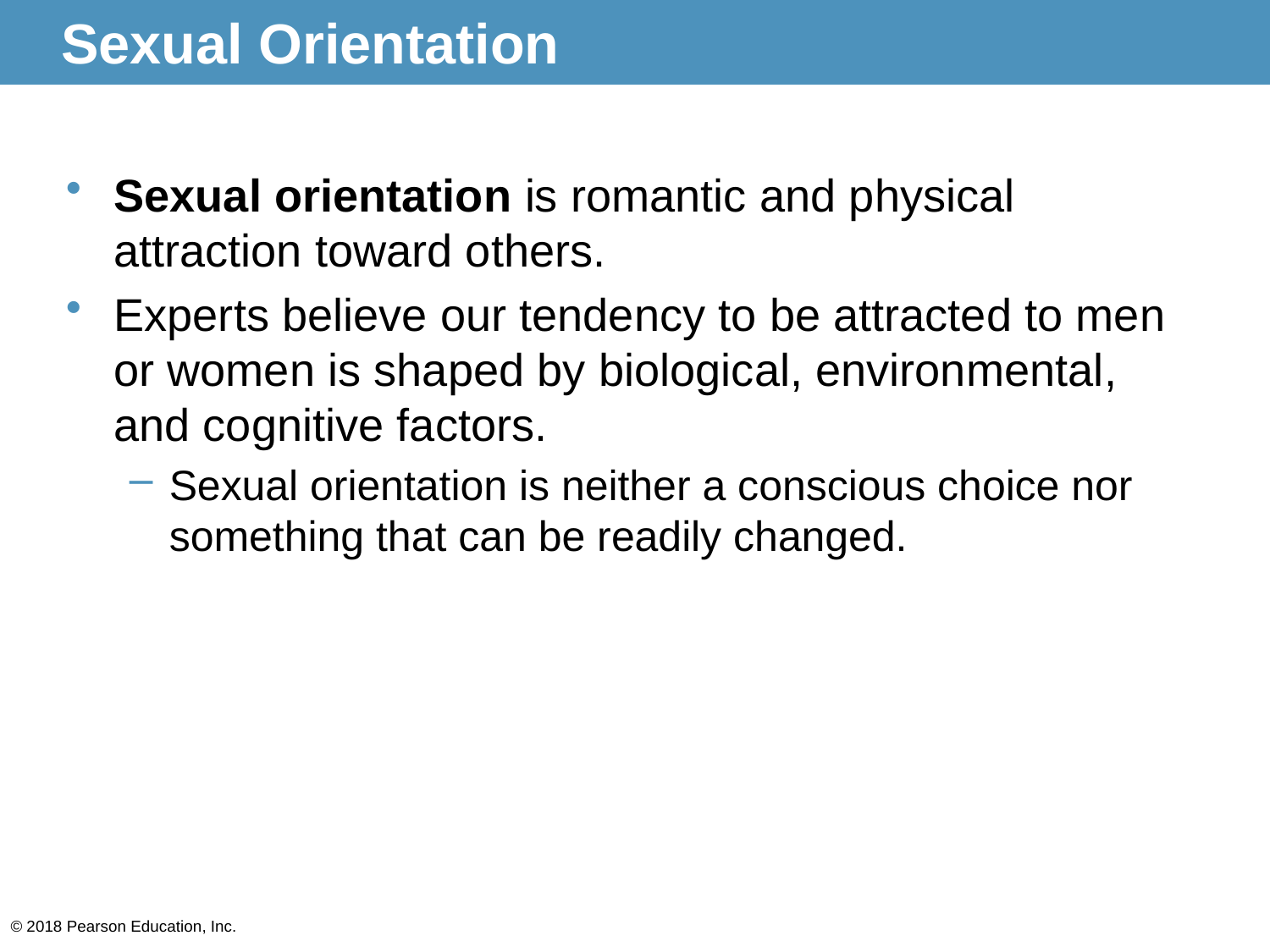

# Sexual Orientation
Sexual orientation is romantic and physical attraction toward others.
Experts believe our tendency to be attracted to men or women is shaped by biological, environmental, and cognitive factors.
Sexual orientation is neither a conscious choice nor something that can be readily changed.